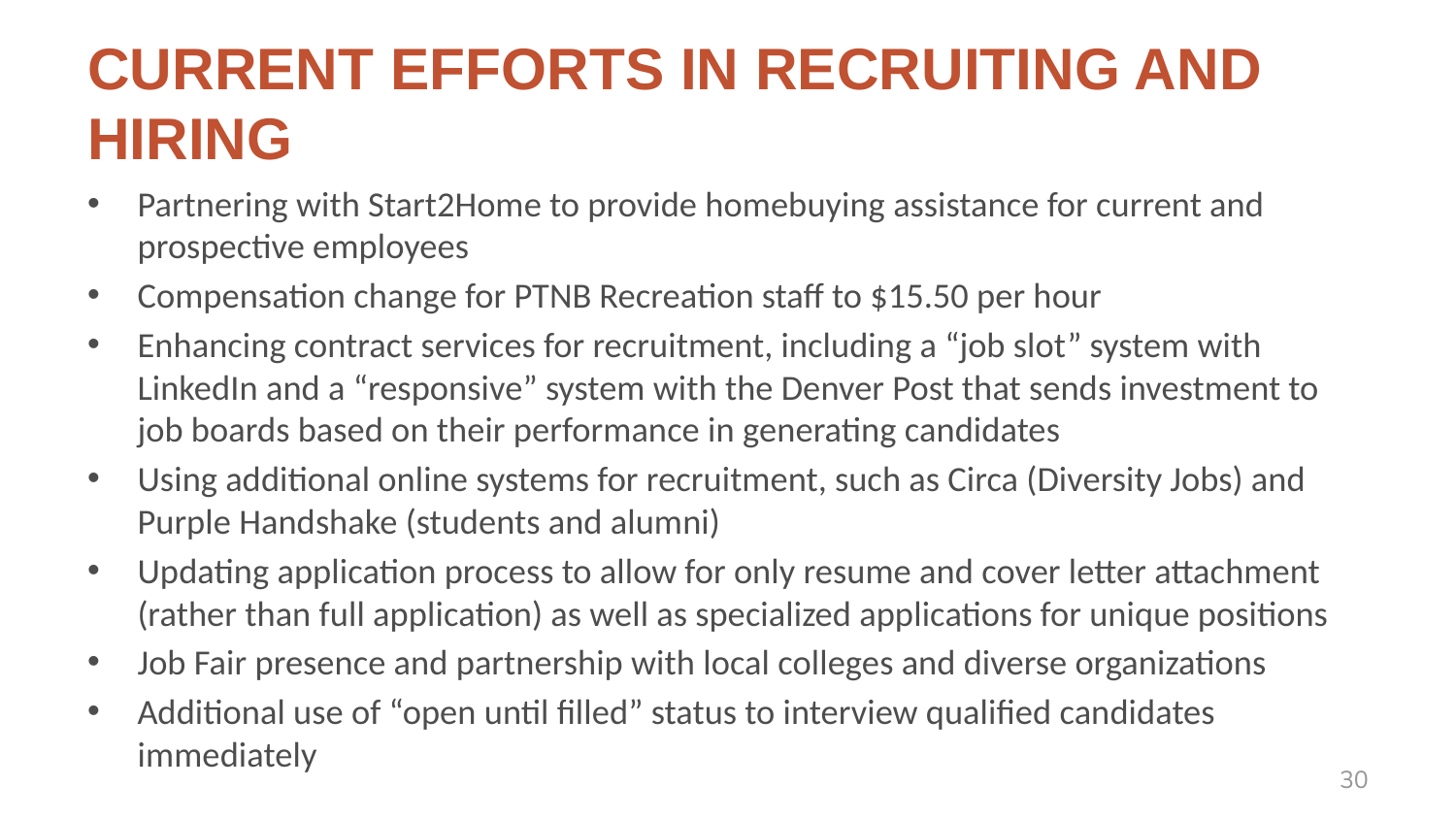

# CURRENT EFFORTS IN RECRUITING AND HIRING
Partnering with Start2Home to provide homebuying assistance for current and prospective employees
Compensation change for PTNB Recreation staff to $15.50 per hour
Enhancing contract services for recruitment, including a “job slot” system with LinkedIn and a “responsive” system with the Denver Post that sends investment to job boards based on their performance in generating candidates
Using additional online systems for recruitment, such as Circa (Diversity Jobs) and Purple Handshake (students and alumni)
Updating application process to allow for only resume and cover letter attachment (rather than full application) as well as specialized applications for unique positions
Job Fair presence and partnership with local colleges and diverse organizations
Additional use of “open until filled” status to interview qualified candidates immediately

30